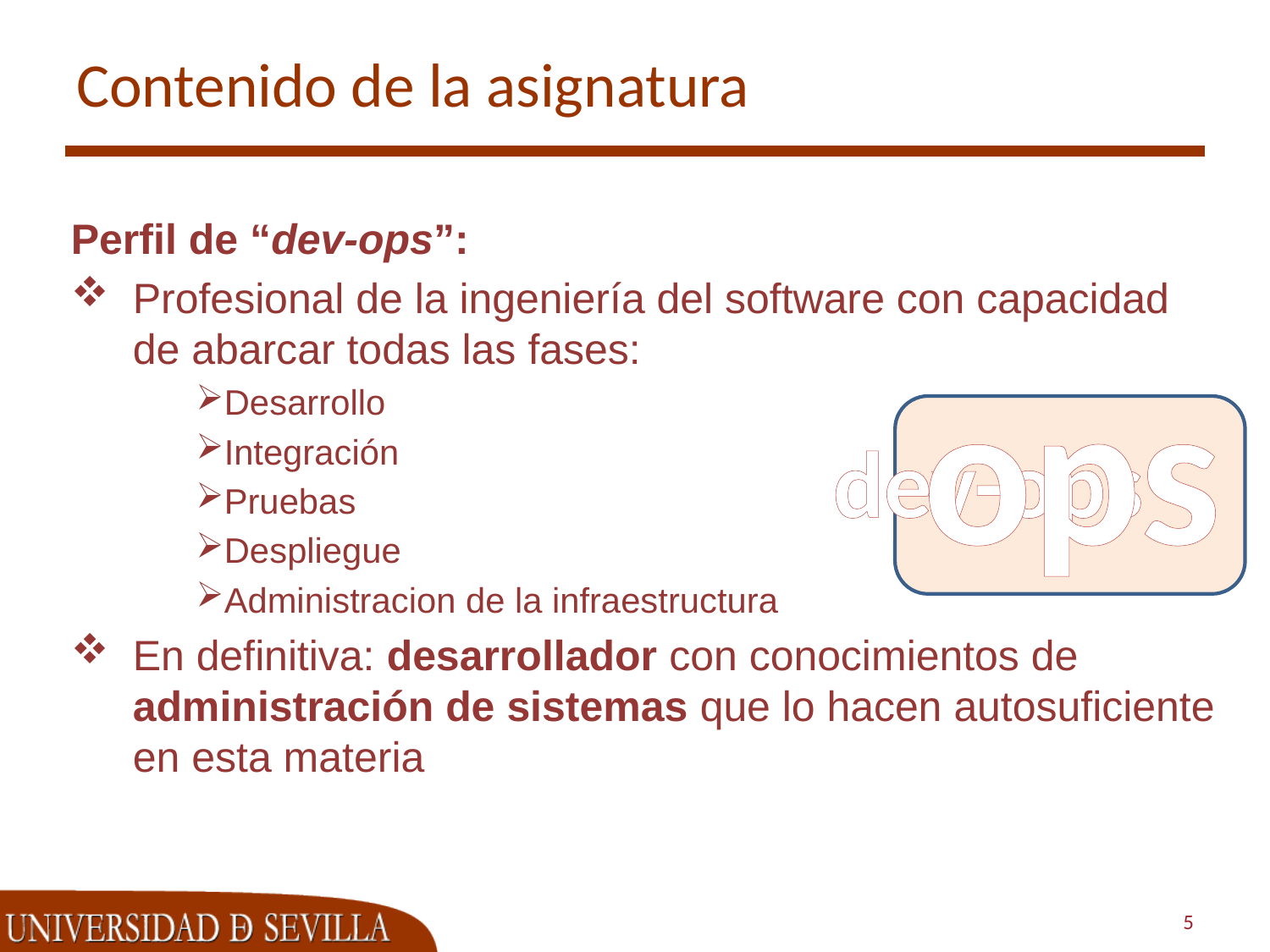

# Contenido de la asignatura
Perfil de “dev-ops”:
Profesional de la ingeniería del software con capacidad de abarcar todas las fases:
Desarrollo
Integración
Pruebas
Despliegue
Administracion de la infraestructura
En definitiva: desarrollador con conocimientos de administración de sistemas que lo hacen autosuficiente en esta materia

ops

dev-ops
5